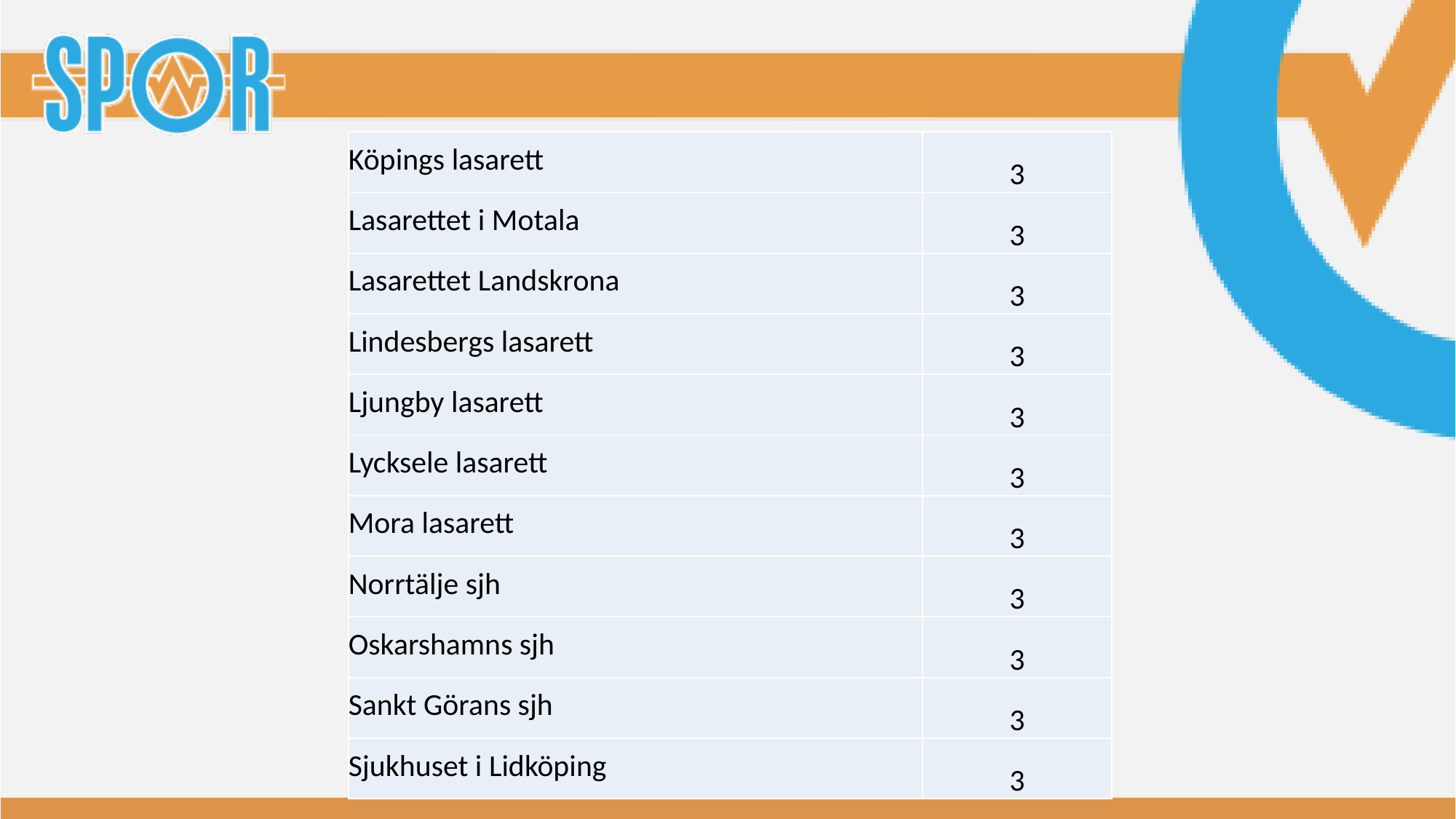

| Köpings lasarett | 3 |
| --- | --- |
| Lasarettet i Motala | 3 |
| Lasarettet Landskrona | 3 |
| Lindesbergs lasarett | 3 |
| Ljungby lasarett | 3 |
| Lycksele lasarett | 3 |
| Mora lasarett | 3 |
| Norrtälje sjh | 3 |
| Oskarshamns sjh | 3 |
| Sankt Görans sjh | 3 |
| Sjukhuset i Lidköping | 3 |
#